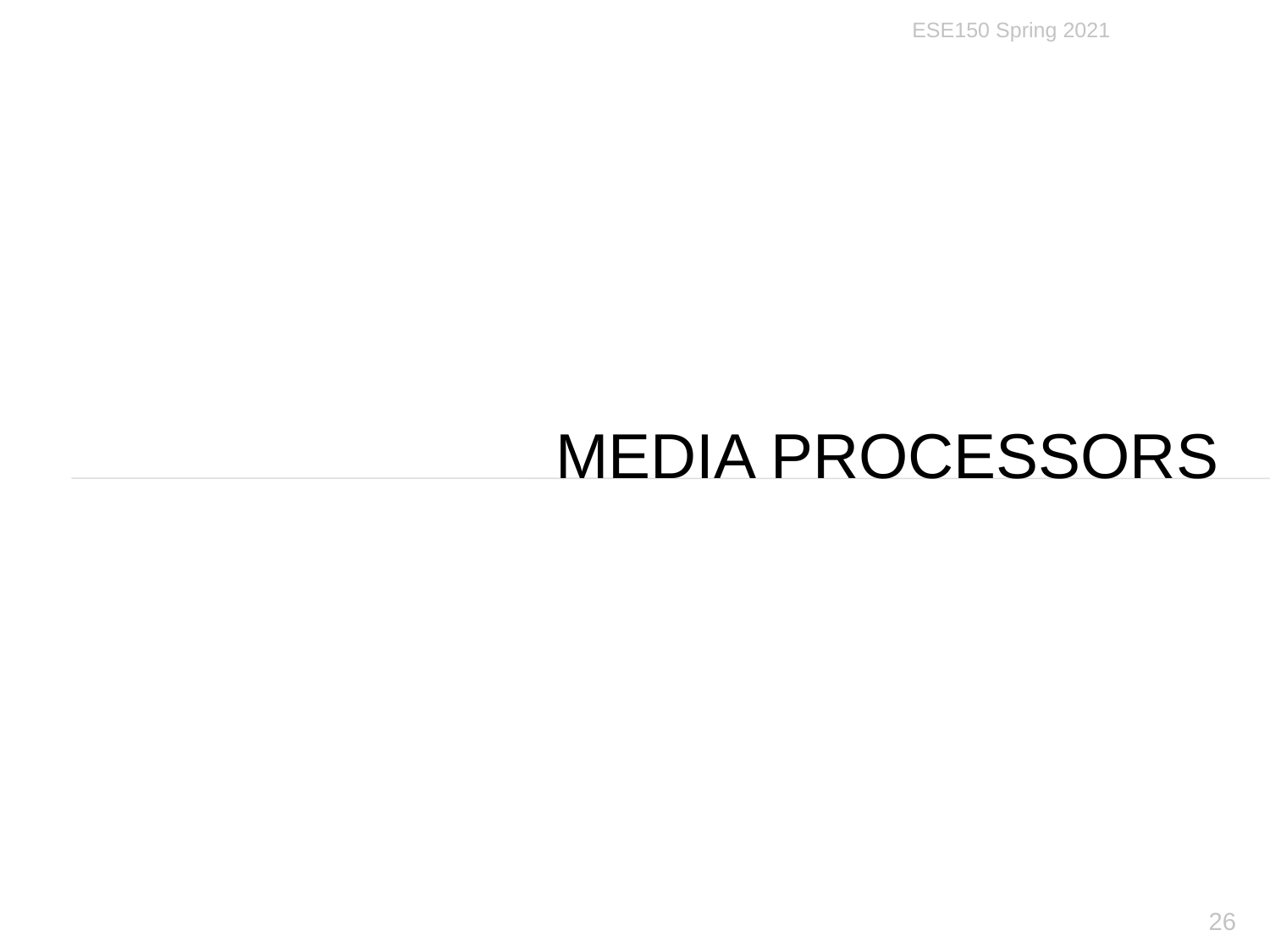

ESE150 Spring 2021

# Media Processors
26